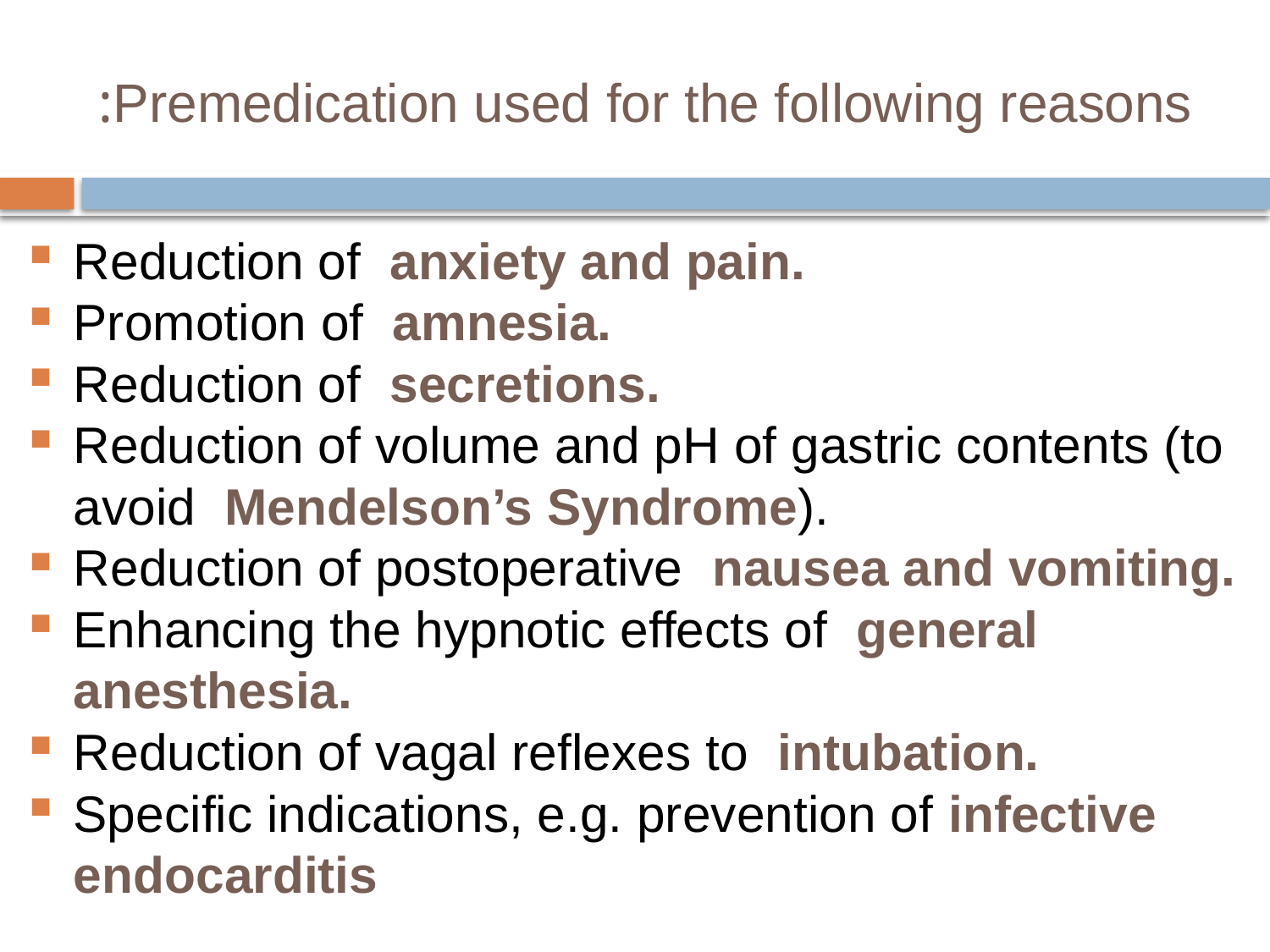

# Premedication used for the following reasons:
Reduction of  anxiety and pain.
Promotion of  amnesia.
Reduction of  secretions.
Reduction of volume and pH of gastric contents (to avoid  Mendelson’s Syndrome).
Reduction of postoperative  nausea and vomiting.
Enhancing the hypnotic effects of  general anesthesia.
Reduction of vagal reflexes to  intubation.
Specific indications, e.g. prevention of infective endocarditis